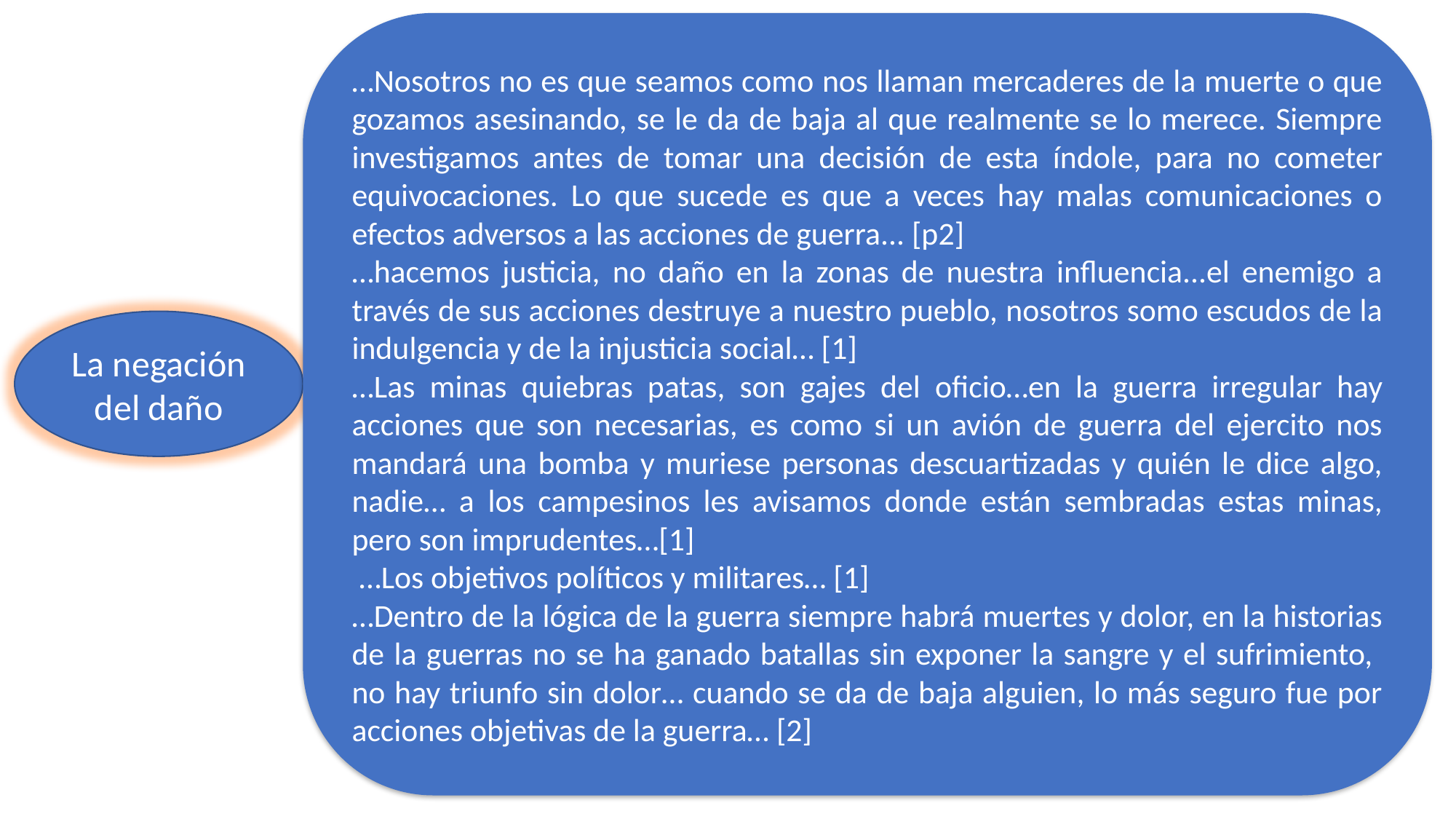

…Nosotros no es que seamos como nos llaman mercaderes de la muerte o que gozamos asesinando, se le da de baja al que realmente se lo merece. Siempre investigamos antes de tomar una decisión de esta índole, para no cometer equivocaciones. Lo que sucede es que a veces hay malas comunicaciones o efectos adversos a las acciones de guerra... [p2]
…hacemos justicia, no daño en la zonas de nuestra influencia...el enemigo a través de sus acciones destruye a nuestro pueblo, nosotros somo escudos de la indulgencia y de la injusticia social… [1]
…Las minas quiebras patas, son gajes del oficio…en la guerra irregular hay acciones que son necesarias, es como si un avión de guerra del ejercito nos mandará una bomba y muriese personas descuartizadas y quién le dice algo, nadie… a los campesinos les avisamos donde están sembradas estas minas, pero son imprudentes…[1]
 …Los objetivos políticos y militares… [1]
…Dentro de la lógica de la guerra siempre habrá muertes y dolor, en la historias de la guerras no se ha ganado batallas sin exponer la sangre y el sufrimiento,  no hay triunfo sin dolor… cuando se da de baja alguien, lo más seguro fue por acciones objetivas de la guerra… [2]
La negación del daño